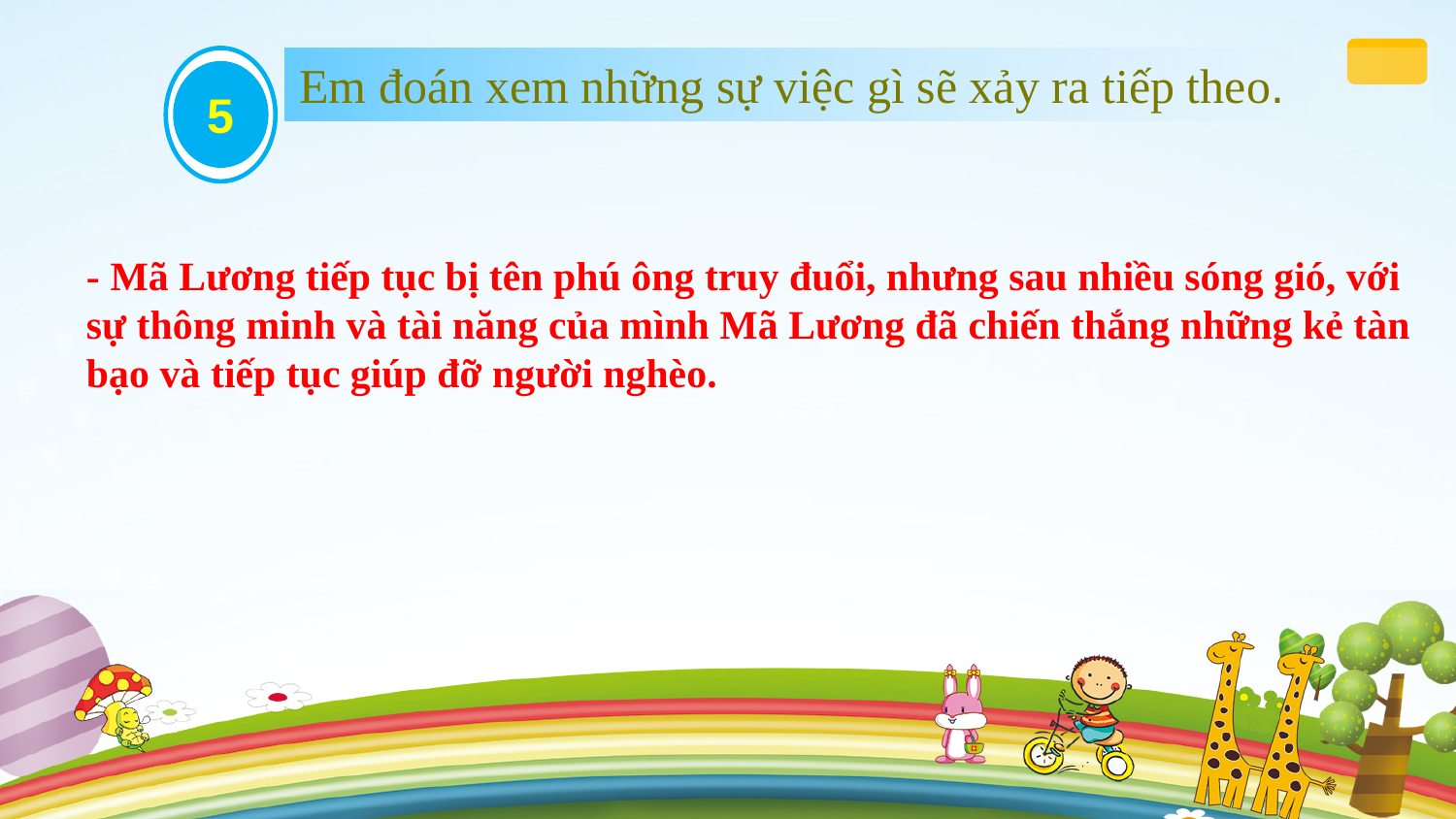

5
Em đoán xem những sự việc gì sẽ xảy ra tiếp theo.
- Mã Lương tiếp tục bị tên phú ông truy đuổi, nhưng sau nhiều sóng gió, với sự thông minh và tài năng của mình Mã Lương đã chiến thắng những kẻ tàn bạo và tiếp tục giúp đỡ người nghèo.